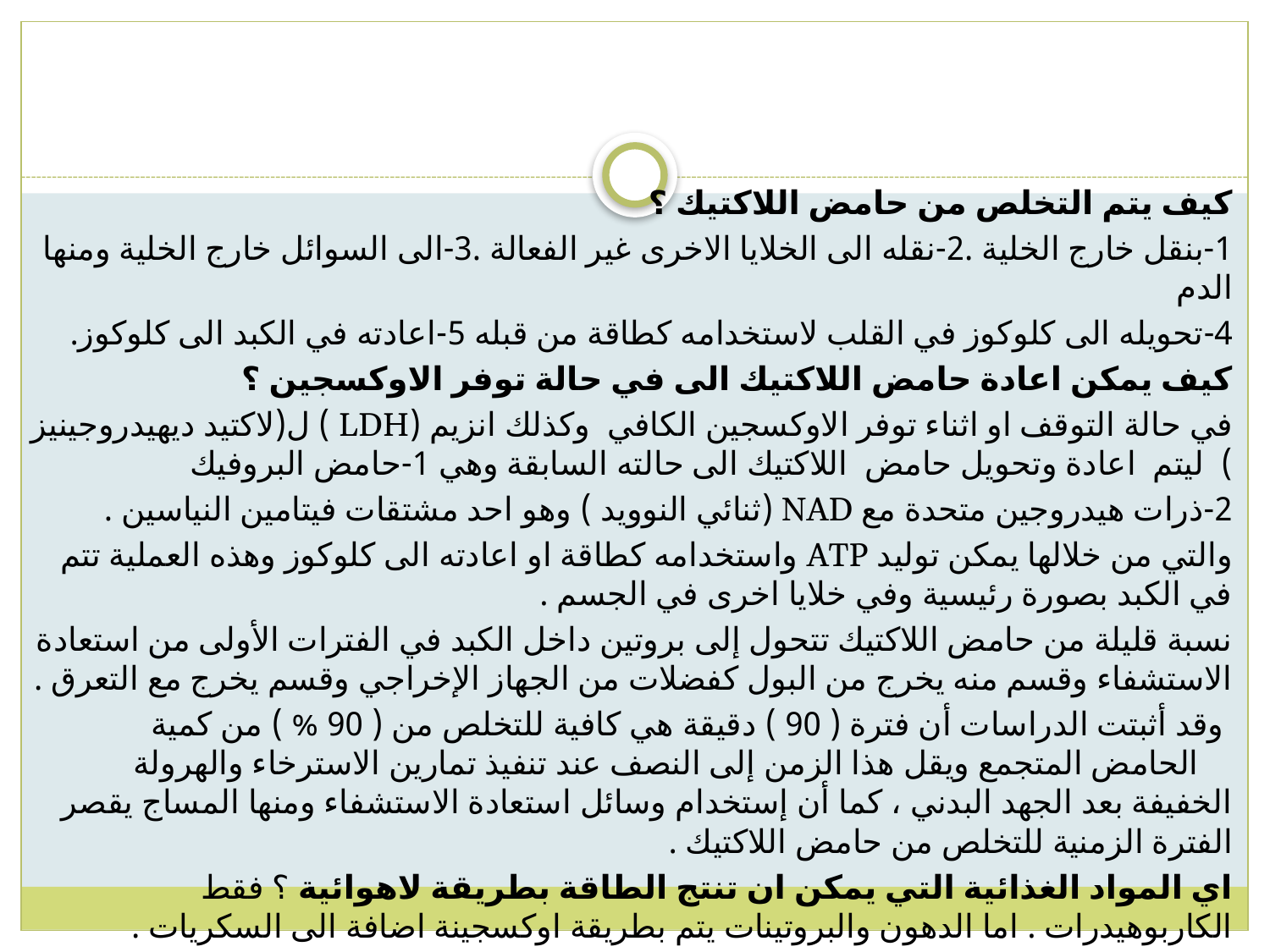

كيف يتم التخلص من حامض اللاكتيك ؟
1-بنقل خارج الخلية .2-نقله الى الخلايا الاخرى غير الفعالة .3-الى السوائل خارج الخلية ومنها الدم
4-تحويله الى كلوكوز في القلب لاستخدامه كطاقة من قبله 5-اعادته في الكبد الى كلوكوز.
كيف يمكن اعادة حامض اللاكتيك الى في حالة توفر الاوكسجين ؟
في حالة التوقف او اثناء توفر الاوكسجين الكافي  وكذلك انزيم (LDH ) ل(لاكتيد ديهيدروجينيز )  ليتم  اعادة وتحويل حامض  اللاكتيك الى حالته السابقة وهي 1-حامض البروفيك
2-ذرات هيدروجين متحدة مع NAD (ثنائي النوويد ) وهو احد مشتقات فيتامين النياسين .
والتي من خلالها يمكن توليد ATP واستخدامه كطاقة او اعادته الى كلوكوز وهذه العملية تتم في الكبد بصورة رئيسية وفي خلايا اخرى في الجسم .
نسبة قليلة من حامض اللاكتيك تتحول إلى بروتين داخل الكبد في الفترات الأولى من استعادة الاستشفاء وقسم منه يخرج من البول كفضلات من الجهاز الإخراجي وقسم يخرج مع التعرق .
 وقد أثبتت الدراسات أن فترة ( 90 ) دقيقة هي كافية للتخلص من ( 90 % ) من كمية     الحامض المتجمع ويقل هذا الزمن إلى النصف عند تنفيذ تمارين الاسترخاء والهرولة الخفيفة بعد الجهد البدني ، كما أن إستخدام وسائل استعادة الاستشفاء ومنها المساج يقصر الفترة الزمنية للتخلص من حامض اللاكتيك .
اي المواد الغذائية التي يمكن ان تنتج الطاقة بطريقة لاهوائية ؟ فقط الكاربوهيدرات . اما الدهون والبروتينات يتم بطريقة اوكسجينة اضافة الى السكريات .